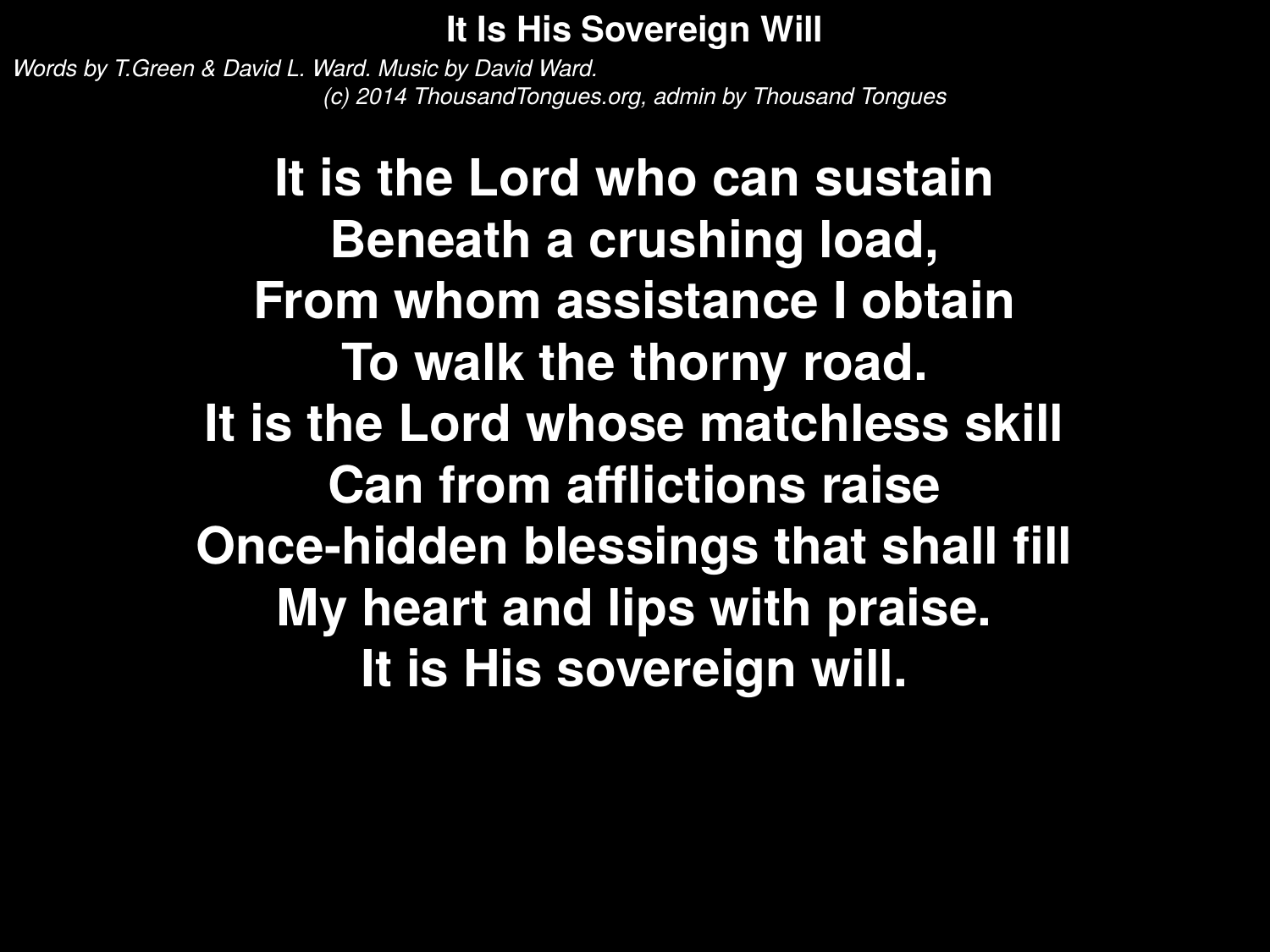

It Is His Sovereign Will
Words by T.Green & David L. Ward. Music by David Ward.
(c) 2014 ThousandTongues.org, admin by Thousand Tongues
It is the Lord who can sustain
Beneath a crushing load,
From whom assistance I obtain
To walk the thorny road.
It is the Lord whose matchless skill
Can from afflictions raise
Once-hidden blessings that shall fill
My heart and lips with praise.
It is His sovereign will.